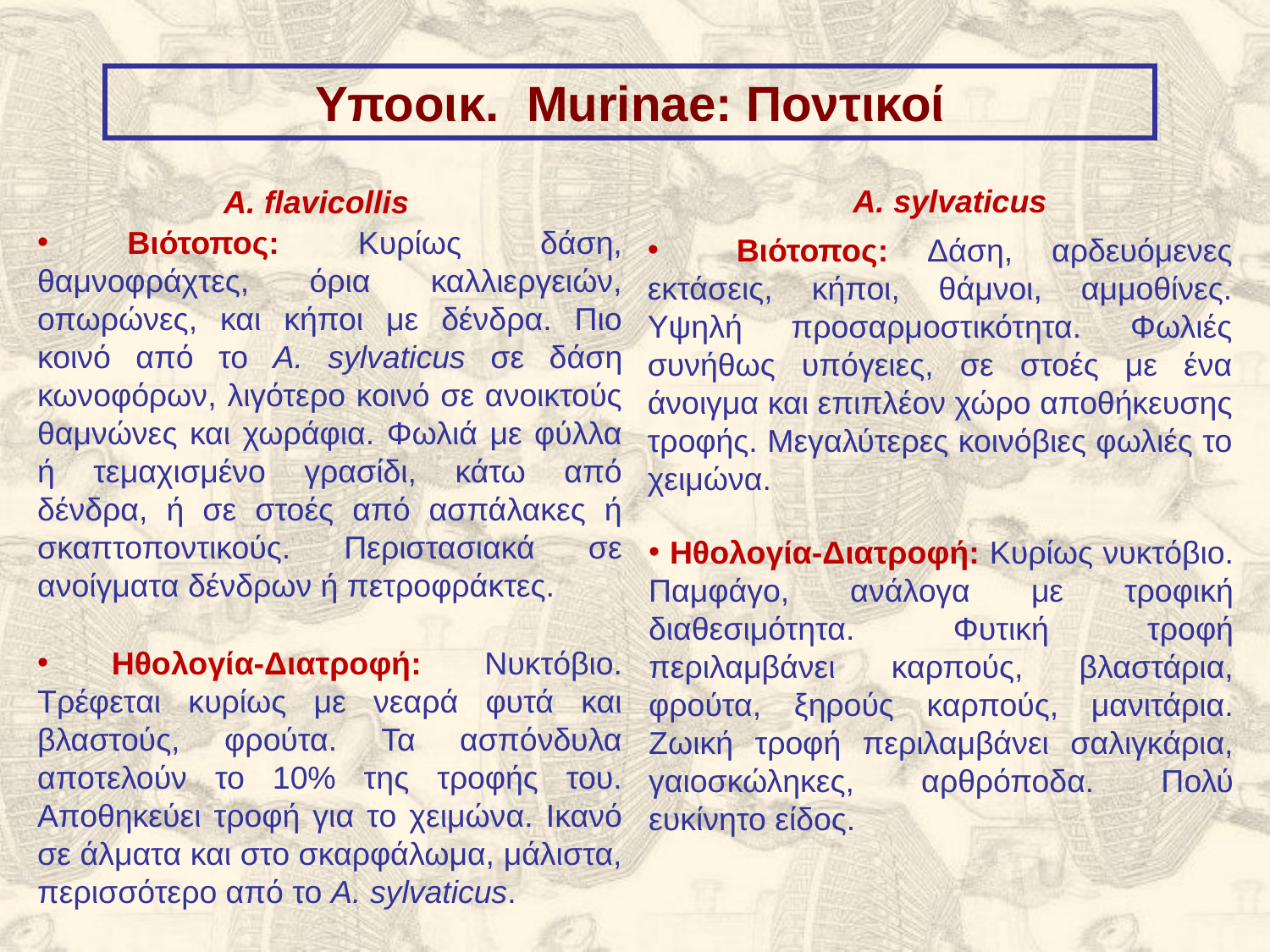

Υποοικ.  Murinae: Ποντικοί
A. sylvaticus
A. flavicollis
 Βιότοπος: Κυρίως δάση, θαμνοφράχτες, όρια καλλιεργειών, οπωρώνες, και κήποι με δένδρα. Πιο κοινό από το A. sylvaticus σε δάση κωνοφόρων, λιγότερο κοινό σε ανοικτούς θαμνώνες και χωράφια. Φωλιά με φύλλα ή τεμαχισμένο γρασίδι, κάτω από δένδρα, ή σε στοές από ασπάλακες ή σκαπτοποντικούς. Περιστασιακά σε ανοίγματα δένδρων ή πετροφράκτες.
  Βιότοπος: Δάση, αρδευόμενες εκτάσεις, κήποι, θάμνοι, αμμοθίνες. Υψηλή προσαρμοστικότητα. Φωλιές συνήθως υπόγειες, σε στοές με ένα άνοιγμα και επιπλέον χώρο αποθήκευσης τροφής. Μεγαλύτερες κοινόβιες φωλιές το χειμώνα.
 Ηθολογία-Διατροφή: Κυρίως νυκτόβιο. Παμφάγο, ανάλογα με τροφική διαθεσιμότητα. Φυτική τροφή περιλαμβάνει καρπούς, βλαστάρια, φρούτα, ξηρούς καρπούς, μανιτάρια. Ζωική τροφή περιλαμβάνει σαλιγκάρια, γαιοσκώληκες, αρθρόποδα. Πολύ ευκίνητο είδος.
 Ηθολογία-Διατροφή: Νυκτόβιο. Τρέφεται κυρίως με νεαρά φυτά και βλαστούς, φρούτα. Τα ασπόνδυλα αποτελούν το 10% της τροφής του. Αποθηκεύει τροφή για το χειμώνα. Ικανό σε άλματα και στο σκαρφάλωμα, μάλιστα, περισσότερο από το A. sylvaticus.